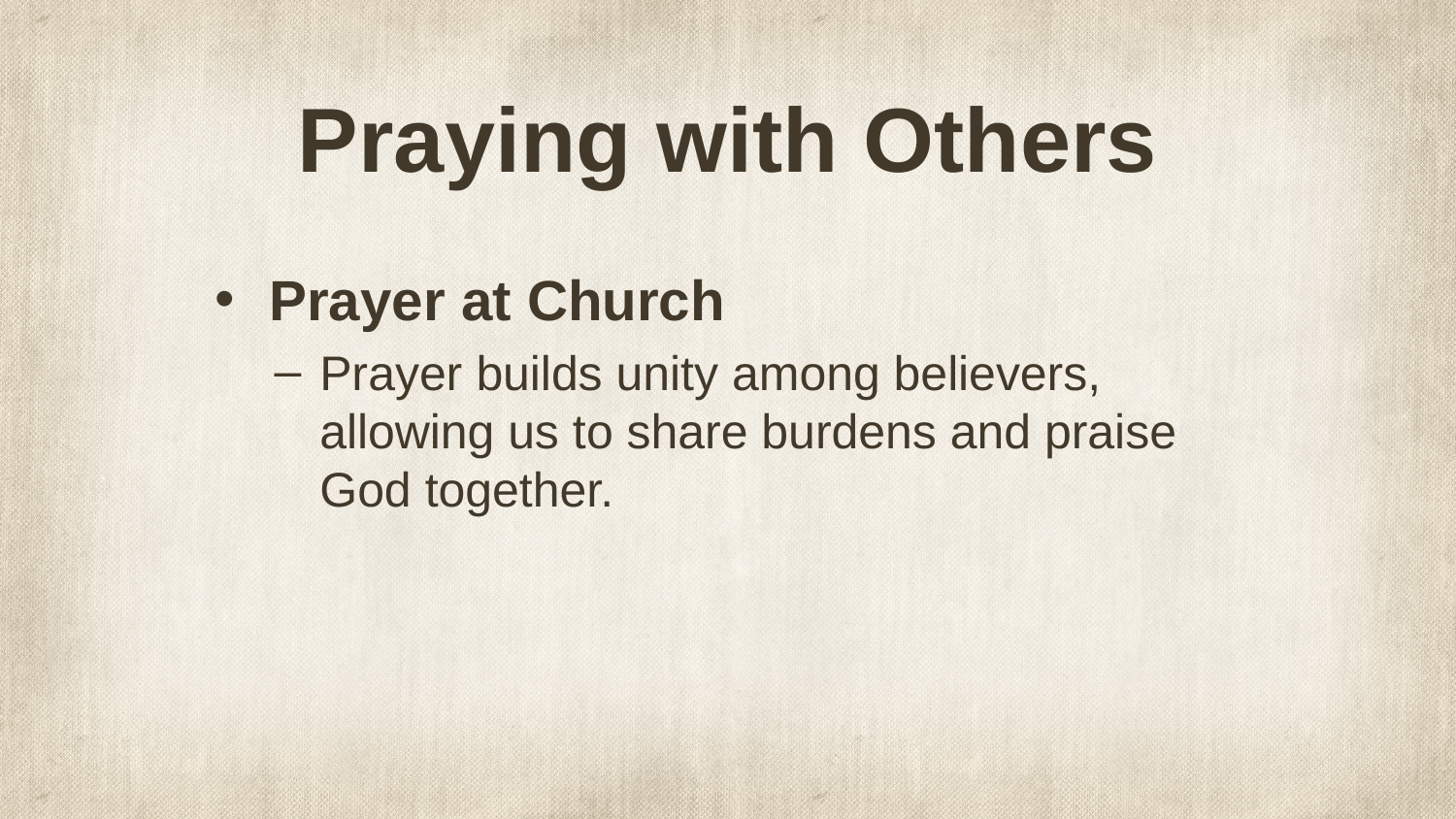

# Praying with Others
Prayer at Church
Prayer builds unity among believers, allowing us to share burdens and praise God together.